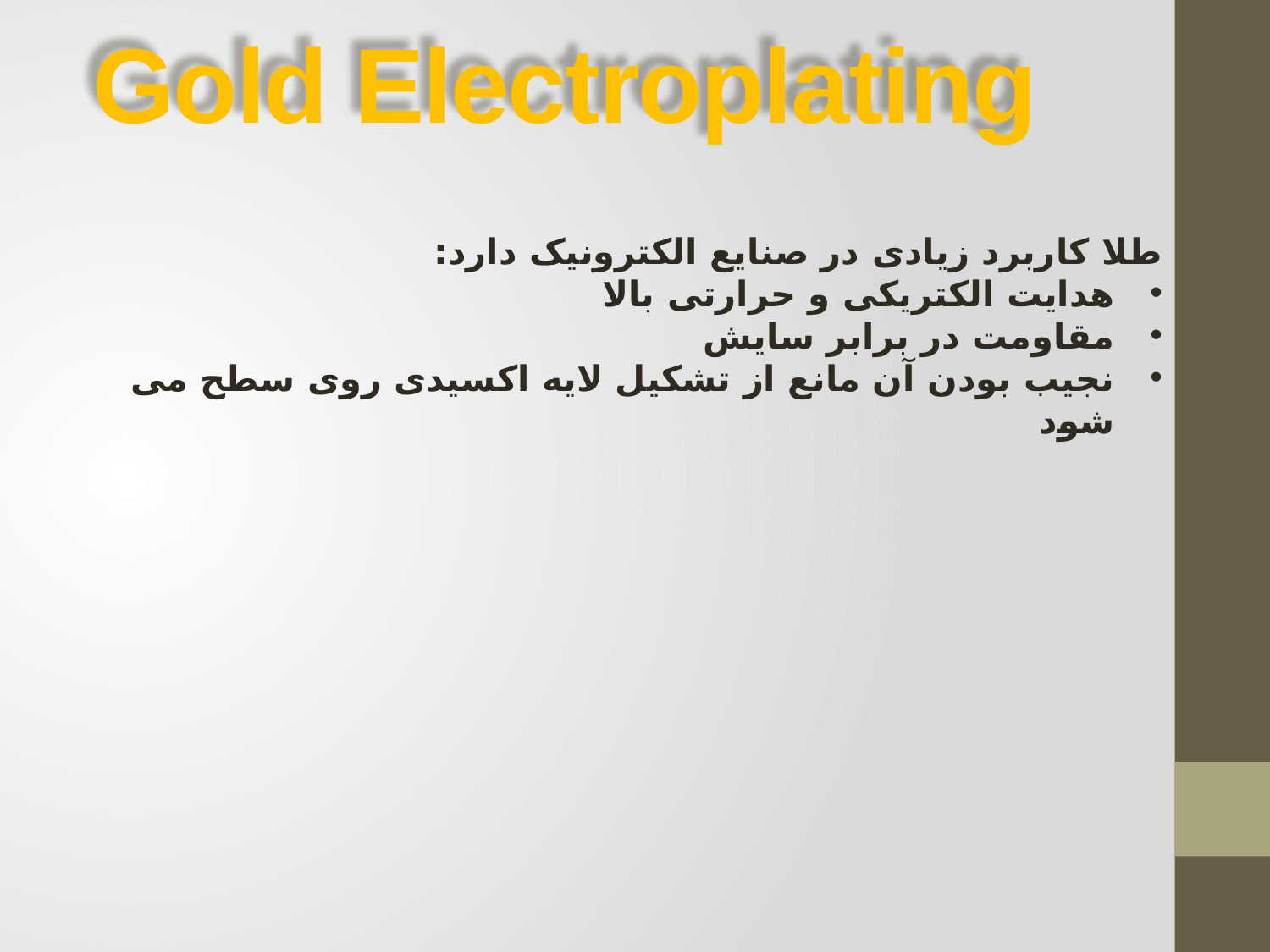

Gold Electroplating
طلا کاربرد زیادی در صنایع الکترونیک دارد:
هدایت الکتریکی و حرارتی بالا
مقاومت در برابر سایش
نجیب بودن آن مانع از تشکیل لایه اکسیدی روی سطح می شود